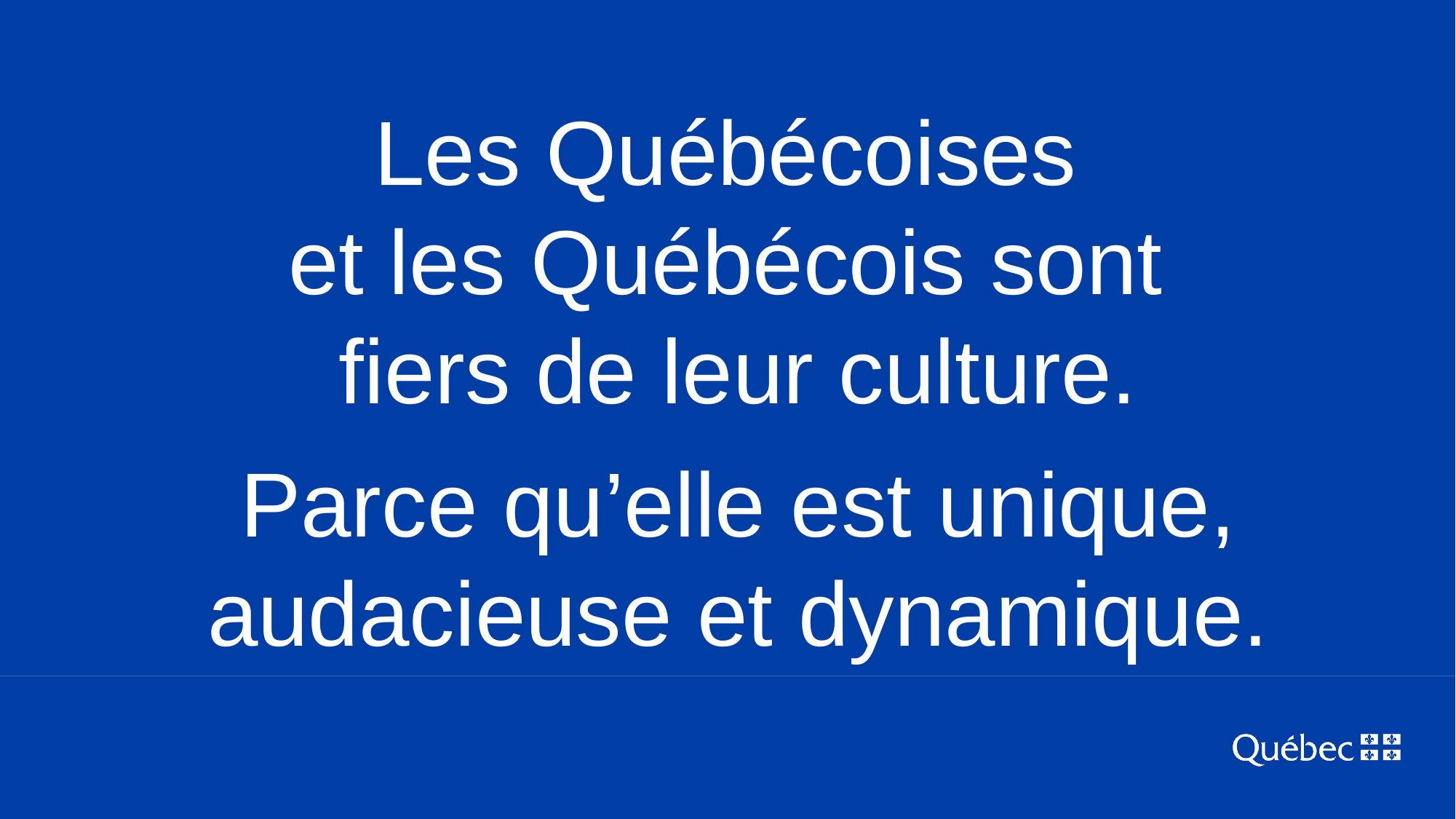

Les Québécoises
et les Québécois sont
fiers de leur culture.
Parce qu’elle est unique, audacieuse et dynamique.